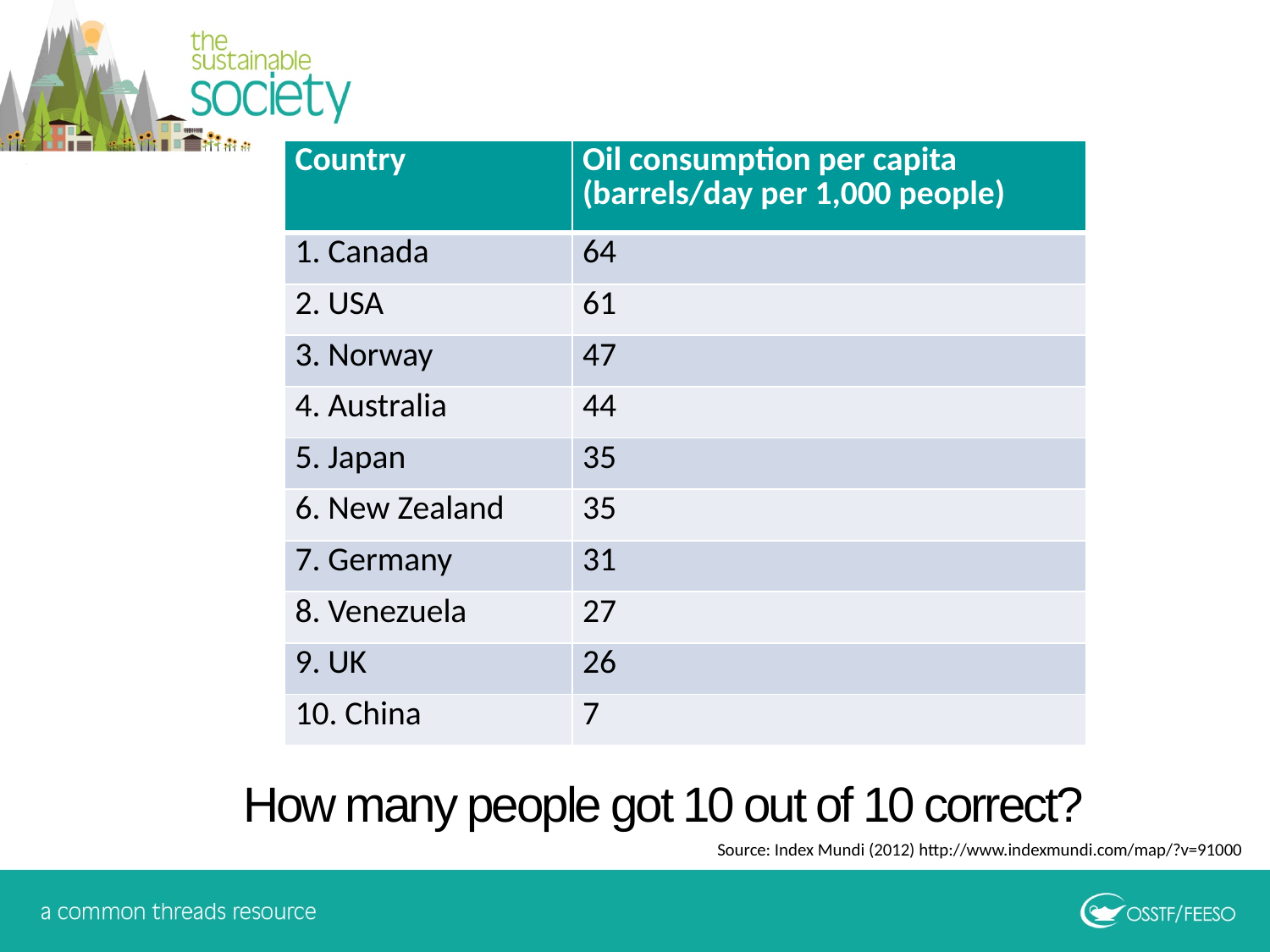

| Country | Oil consumption per capita (barrels/day per 1,000 people) |
| --- | --- |
| 1. Canada | 64 |
| 2. USA | 61 |
| 3. Norway | 47 |
| 4. Australia | 44 |
| 5. Japan | 35 |
| 6. New Zealand | 35 |
| 7. Germany | 31 |
| 8. Venezuela | 27 |
| 9. UK | 26 |
| 10. China | 7 |
How many people got 10 out of 10 correct?
Source: Index Mundi (2012) http://www.indexmundi.com/map/?v=91000